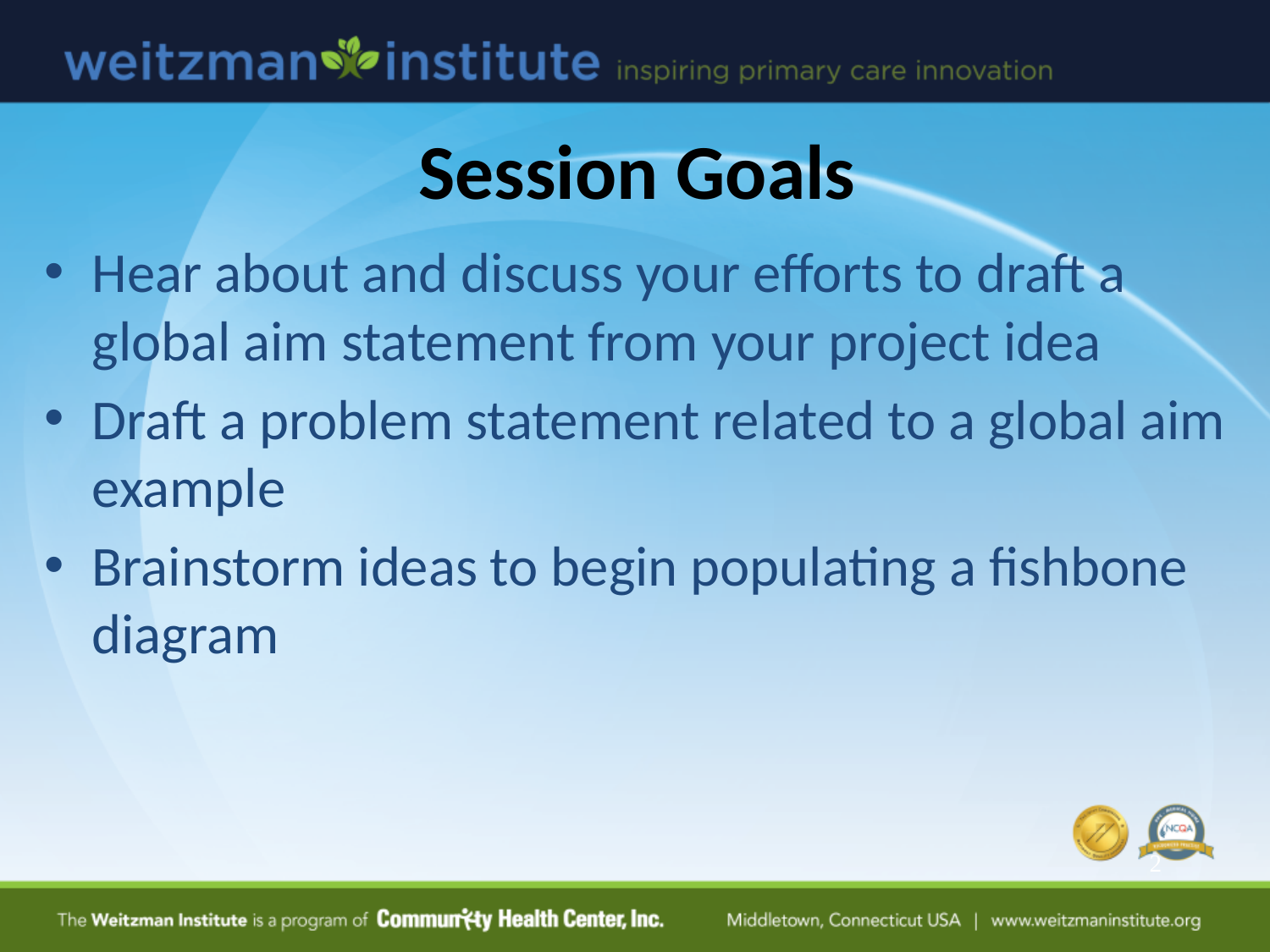

# Session Goals
Hear about and discuss your efforts to draft a global aim statement from your project idea
Draft a problem statement related to a global aim example
Brainstorm ideas to begin populating a fishbone diagram
2